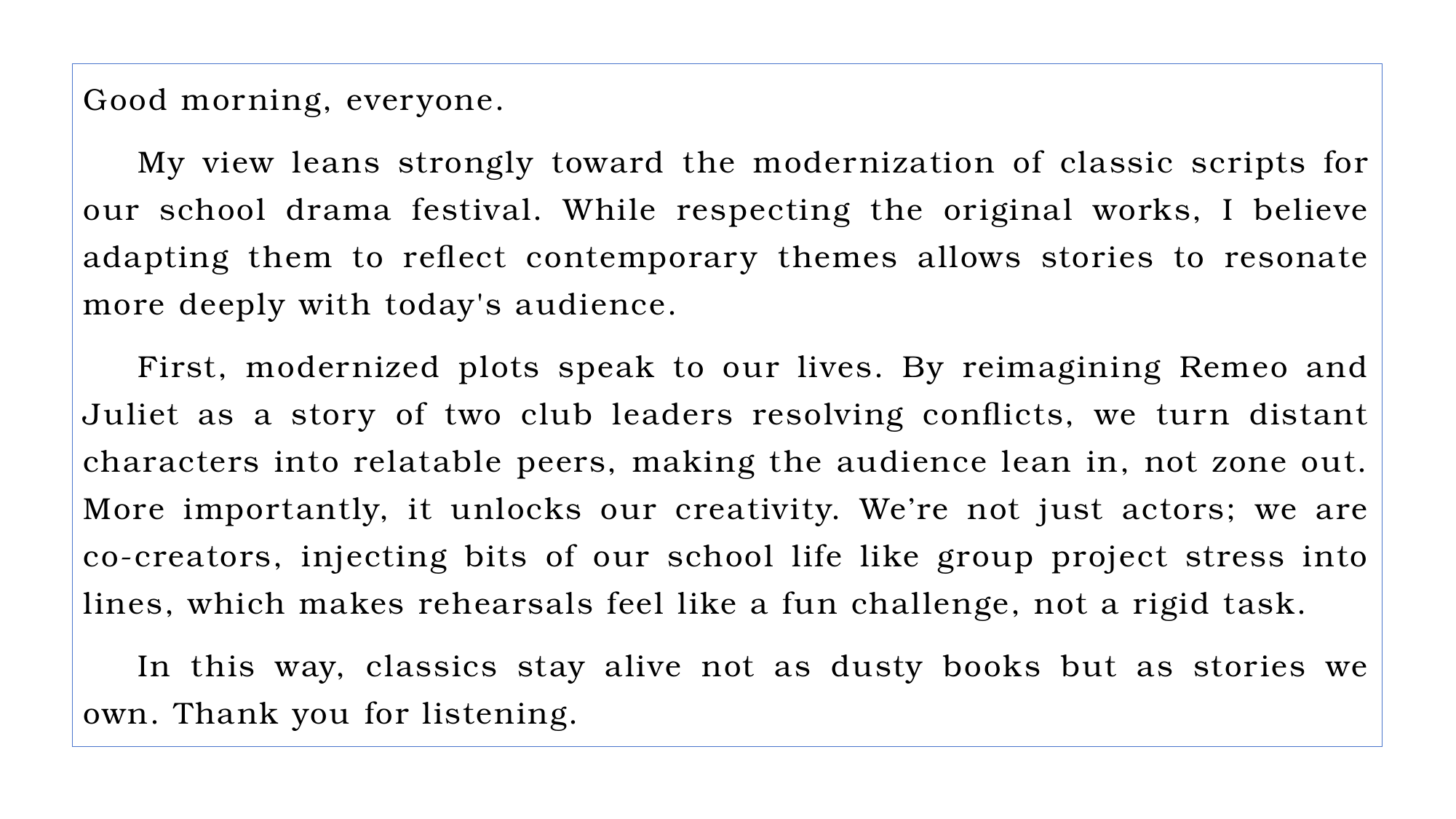

Good morning, everyone.
My view leans strongly toward the modernization of classic scripts for our school drama festival. While respecting the original works, I believe adapting them to reflect contemporary themes allows stories to resonate more deeply with today's audience.
First, modernized plots speak to our lives. By reimagining Remeo and Juliet as a story of two club leaders resolving conflicts, we turn distant characters into relatable peers, making the audience lean in, not zone out. More importantly, it unlocks our creativity. We’re not just actors; we are co-creators, injecting bits of our school life like group project stress into lines, which makes rehearsals feel like a fun challenge, not a rigid task.
In this way, classics stay alive not as dusty books but as stories we own. Thank you for listening.